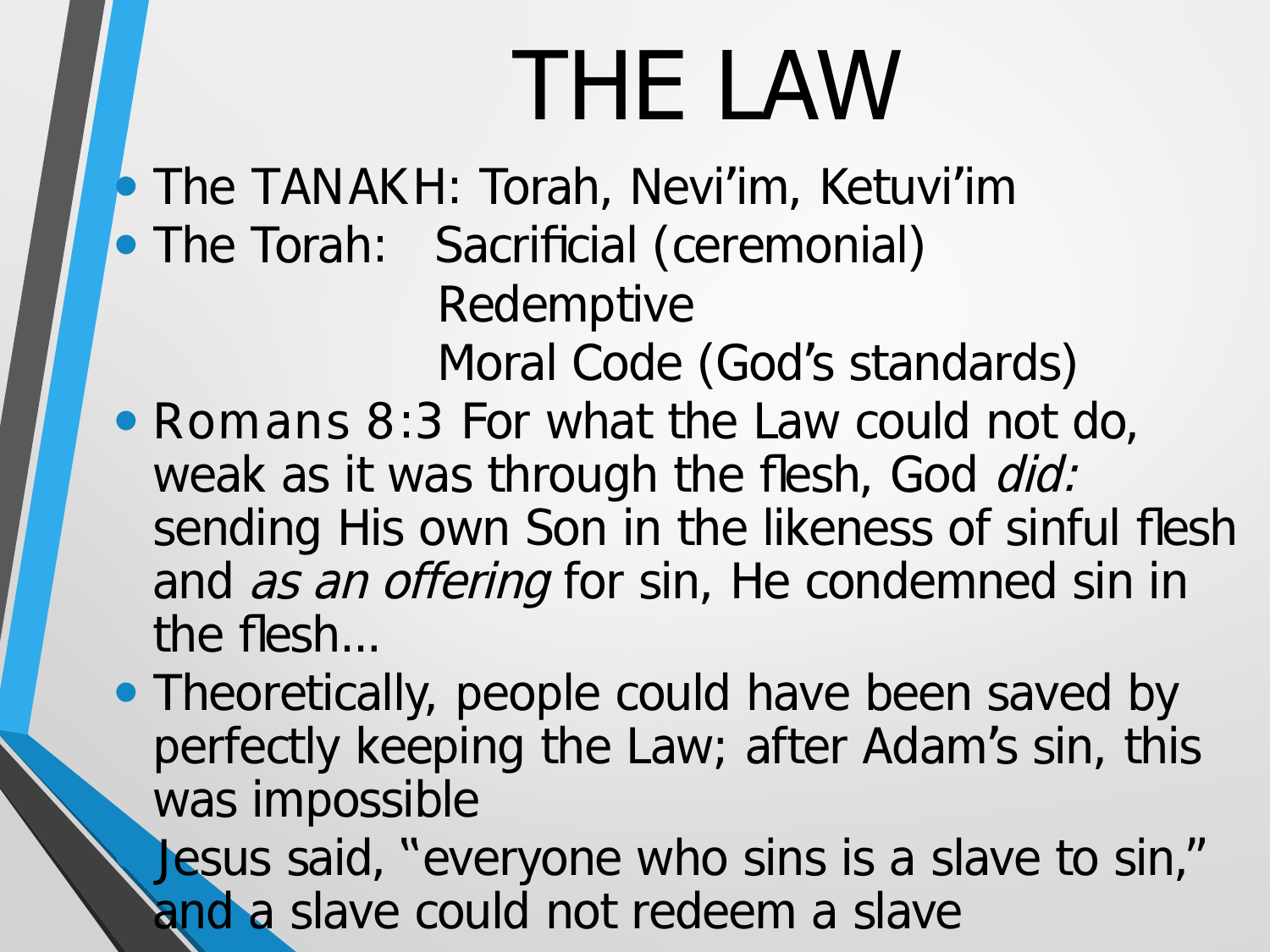

# THE LAW

The TANAKH: Torah, Nevi’im, Ketuvi’im
The Torah:   Sacrificial (ceremonial)
                     Redemptive
                     Moral Code (God’s standards)
Romans 8:3 For what the Law could not do, weak as it was through the flesh, God did: sending His own Son in the likeness of sinful flesh and as an offering for sin, He condemned sin in the flesh…
Theoretically, people could have been saved by perfectly keeping the Law; after Adam’s sin, this was impossible
Jesus said, “everyone who sins is a slave to sin,” and a slave could not redeem a slave